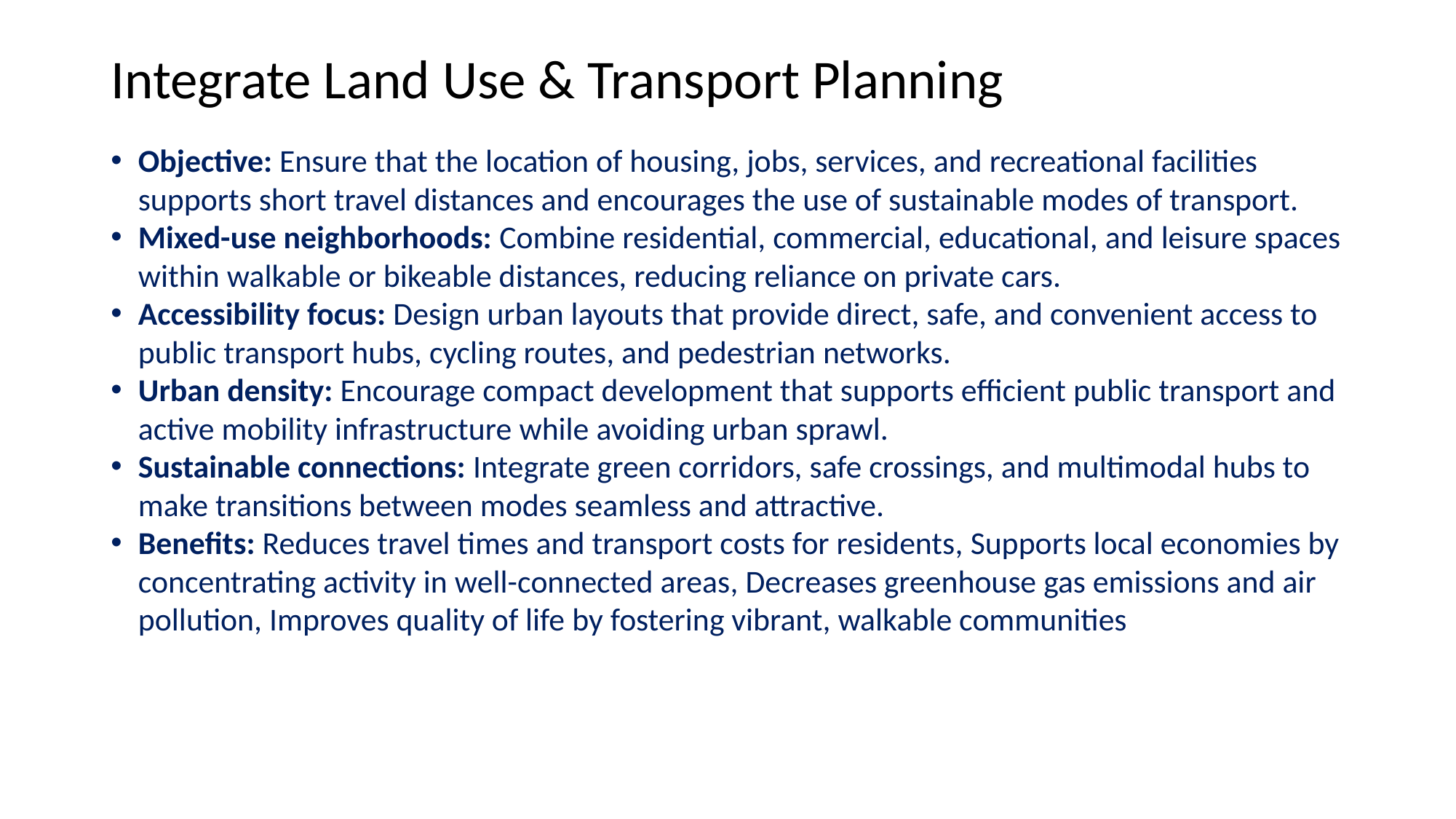

# Integrate Land Use & Transport Planning
Objective: Ensure that the location of housing, jobs, services, and recreational facilities supports short travel distances and encourages the use of sustainable modes of transport.
Mixed-use neighborhoods: Combine residential, commercial, educational, and leisure spaces within walkable or bikeable distances, reducing reliance on private cars.
Accessibility focus: Design urban layouts that provide direct, safe, and convenient access to public transport hubs, cycling routes, and pedestrian networks.
Urban density: Encourage compact development that supports efficient public transport and active mobility infrastructure while avoiding urban sprawl.
Sustainable connections: Integrate green corridors, safe crossings, and multimodal hubs to make transitions between modes seamless and attractive.
Benefits: Reduces travel times and transport costs for residents, Supports local economies by concentrating activity in well-connected areas, Decreases greenhouse gas emissions and air pollution, Improves quality of life by fostering vibrant, walkable communities